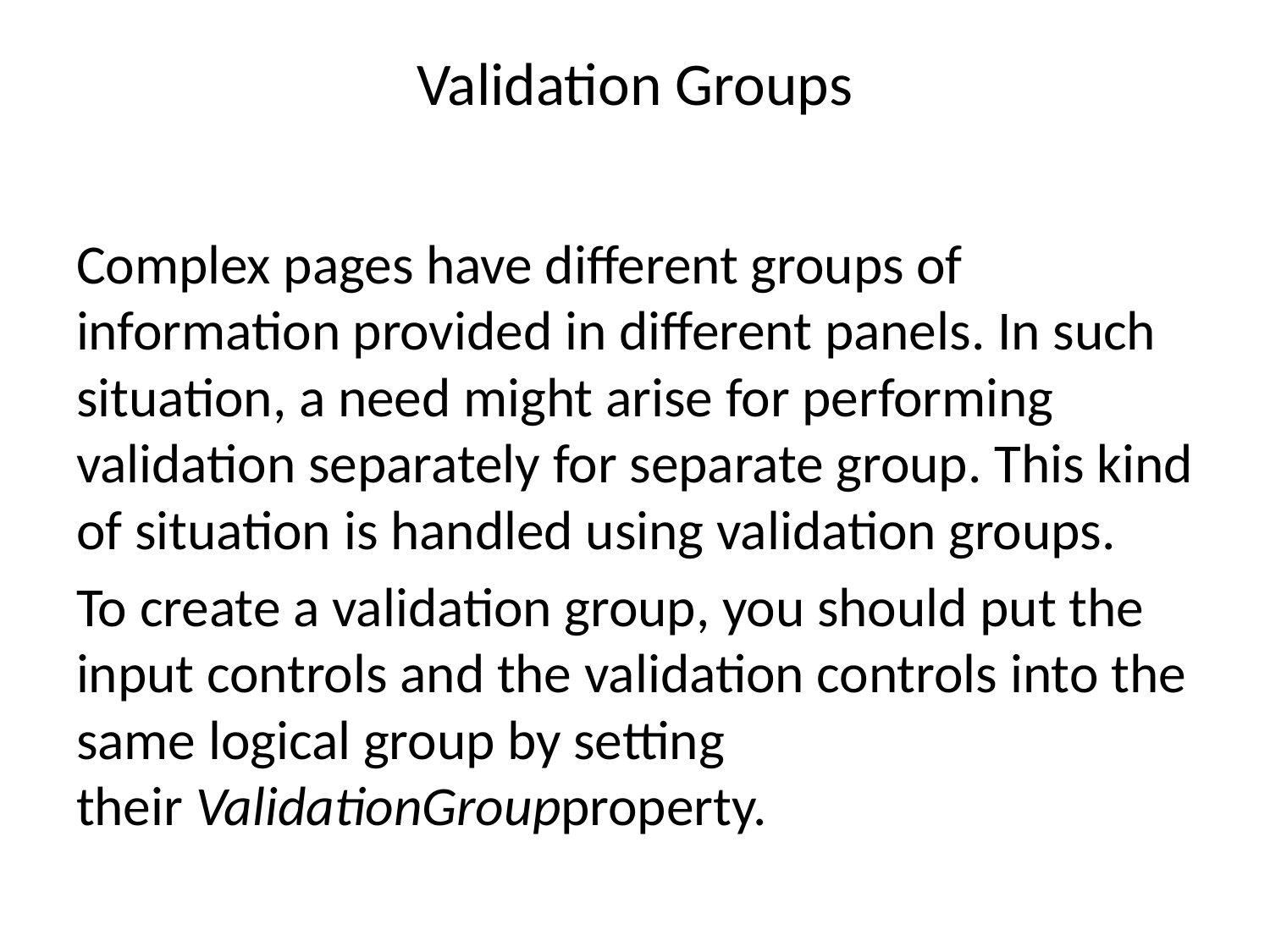

# Validation Groups
Complex pages have different groups of information provided in different panels. In such situation, a need might arise for performing validation separately for separate group. This kind of situation is handled using validation groups.
To create a validation group, you should put the input controls and the validation controls into the same logical group by setting their ValidationGroupproperty.